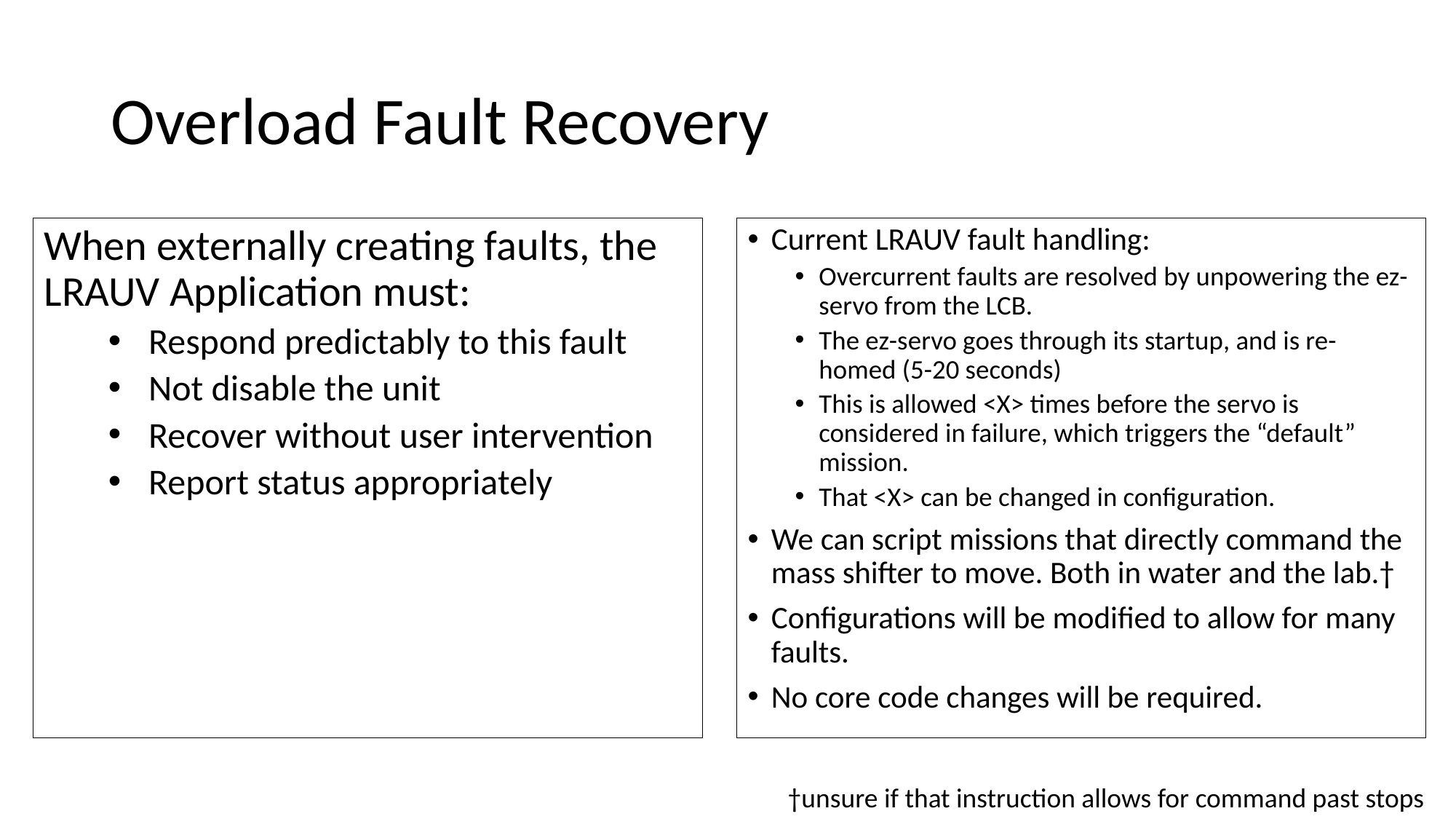

# Overload Fault Recovery
When externally creating faults, the LRAUV Application must:
Respond predictably to this fault
Not disable the unit
Recover without user intervention
Report status appropriately

Current LRAUV fault handling:
Overcurrent faults are resolved by unpowering the ez-servo from the LCB.
The ez-servo goes through its startup, and is re-homed (5-20 seconds)
This is allowed <X> times before the servo is considered in failure, which triggers the “default” mission.
That <X> can be changed in configuration.
We can script missions that directly command the mass shifter to move. Both in water and the lab.†
Configurations will be modified to allow for many faults.
No core code changes will be required.

†unsure if that instruction allows for command past stops